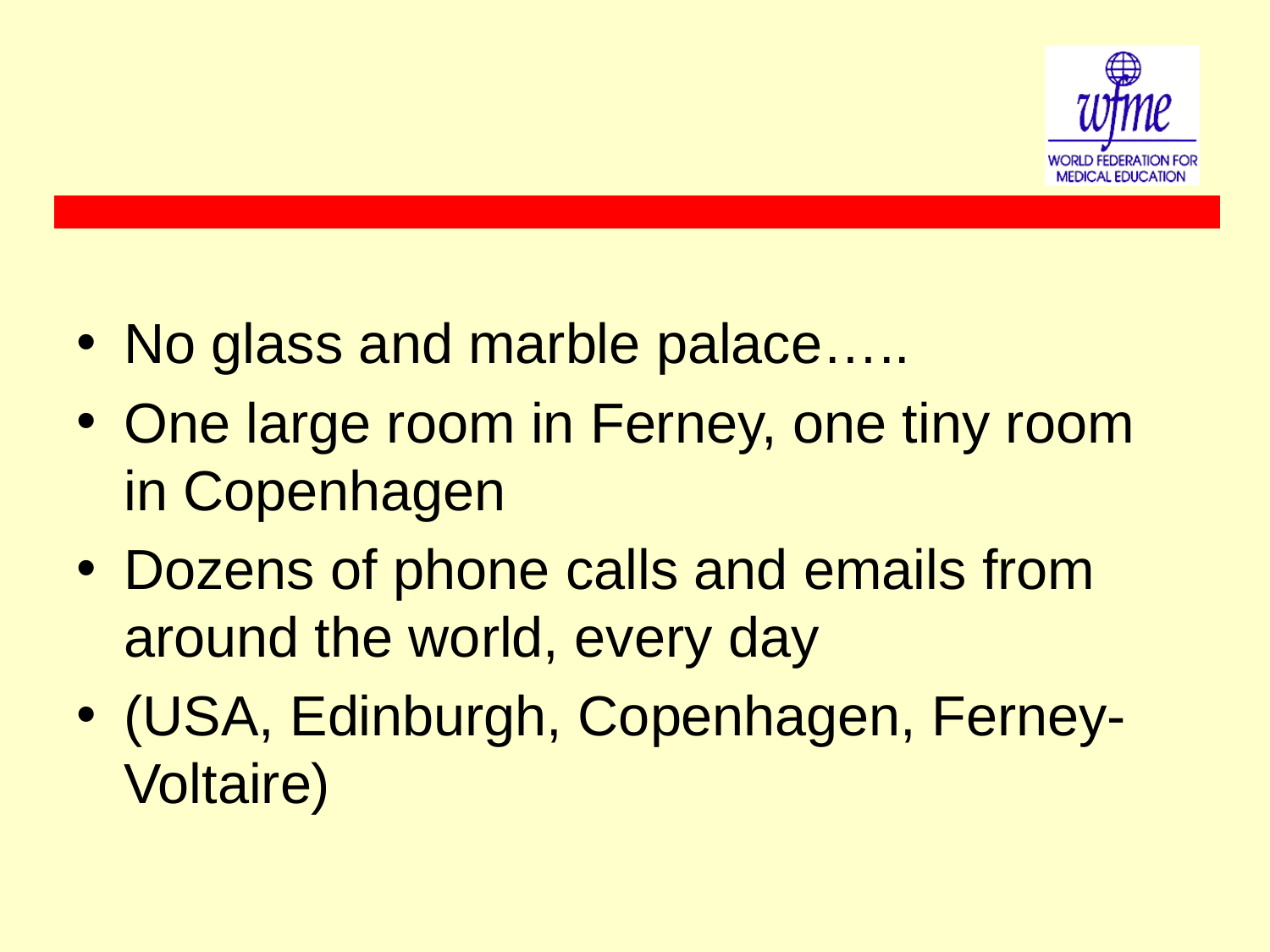

#

No glass and marble palace…..
One large room in Ferney, one tiny room in Copenhagen
Dozens of phone calls and emails from around the world, every day
(USA, Edinburgh, Copenhagen, Ferney-Voltaire)